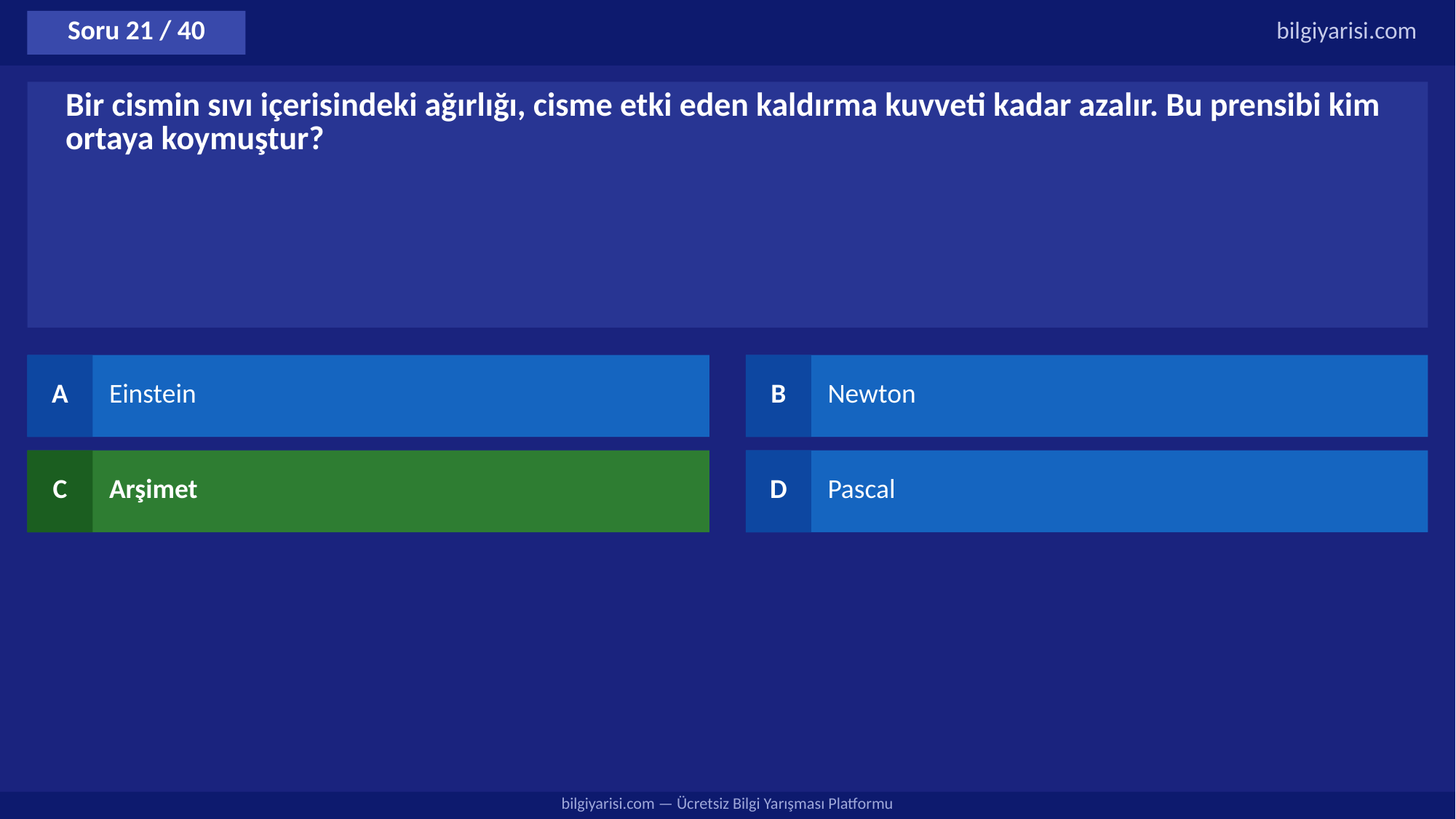

Soru 21 / 40
bilgiyarisi.com

Bir cismin sıvı içerisindeki ağırlığı, cisme etki eden kaldırma kuvveti kadar azalır. Bu prensibi kim ortaya koymuştur?

A
Einstein

B
Newton

C
Arşimet

D
Pascal
bilgiyarisi.com — Ücretsiz Bilgi Yarışması Platformu